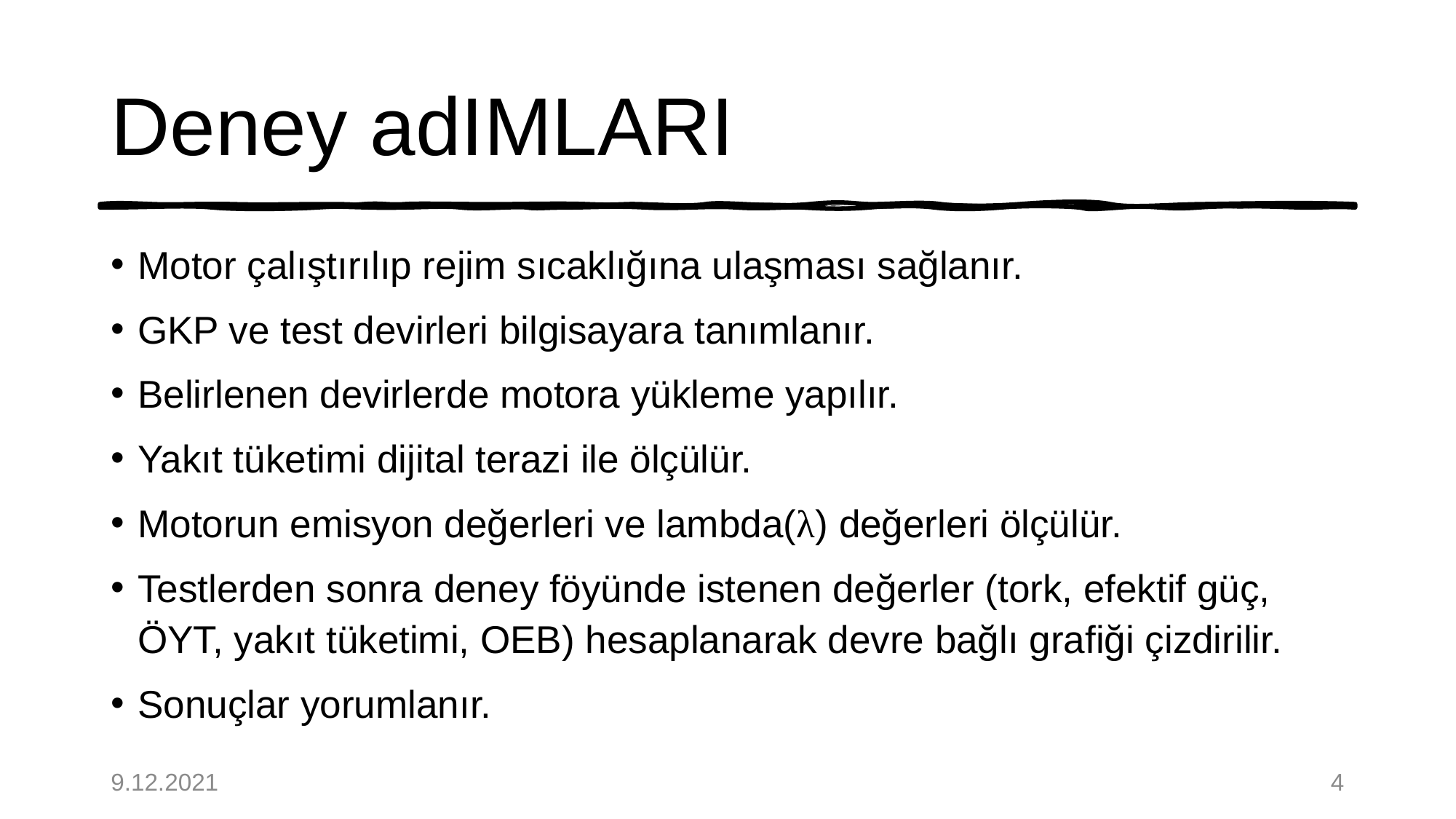

# Deney adIMLARI
Motor çalıştırılıp rejim sıcaklığına ulaşması sağlanır.
GKP ve test devirleri bilgisayara tanımlanır.
Belirlenen devirlerde motora yükleme yapılır.
Yakıt tüketimi dijital terazi ile ölçülür.
Motorun emisyon değerleri ve lambda(λ) değerleri ölçülür.
Testlerden sonra deney föyünde istenen değerler (tork, efektif güç, ÖYT, yakıt tüketimi, OEB) hesaplanarak devre bağlı grafiği çizdirilir.
Sonuçlar yorumlanır.
9.12.2021
4